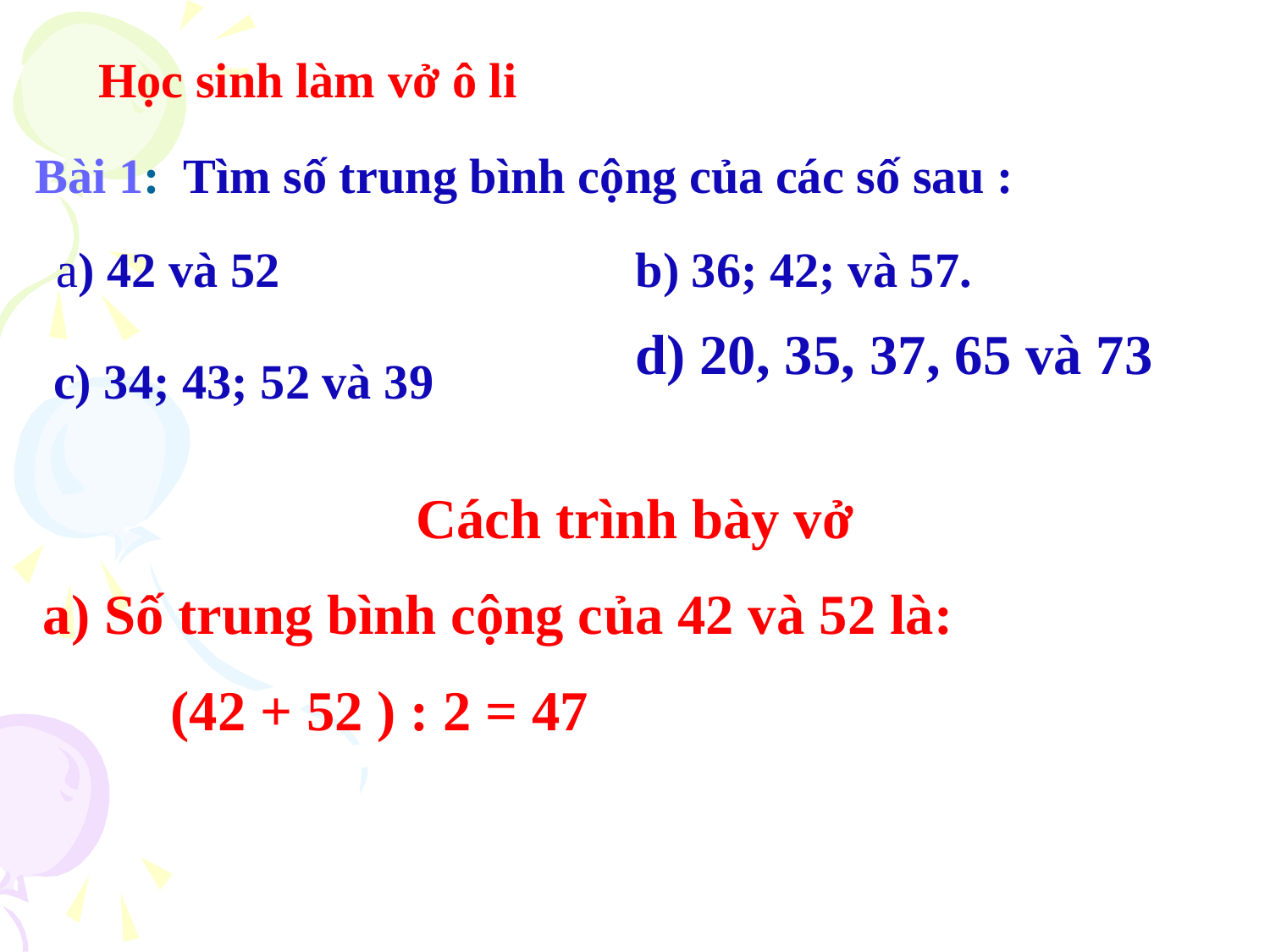

Học sinh làm vở ô li
Bài 1:
Tìm số trung bình cộng của các số sau :
a) 42 và 52
b) 36; 42; và 57.
d) 20, 35, 37, 65 và 73
c) 34; 43; 52 và 39
Cách trình bày vở
a) Số trung bình cộng của 42 và 52 là:
         (42 + 52 ) : 2 = 47